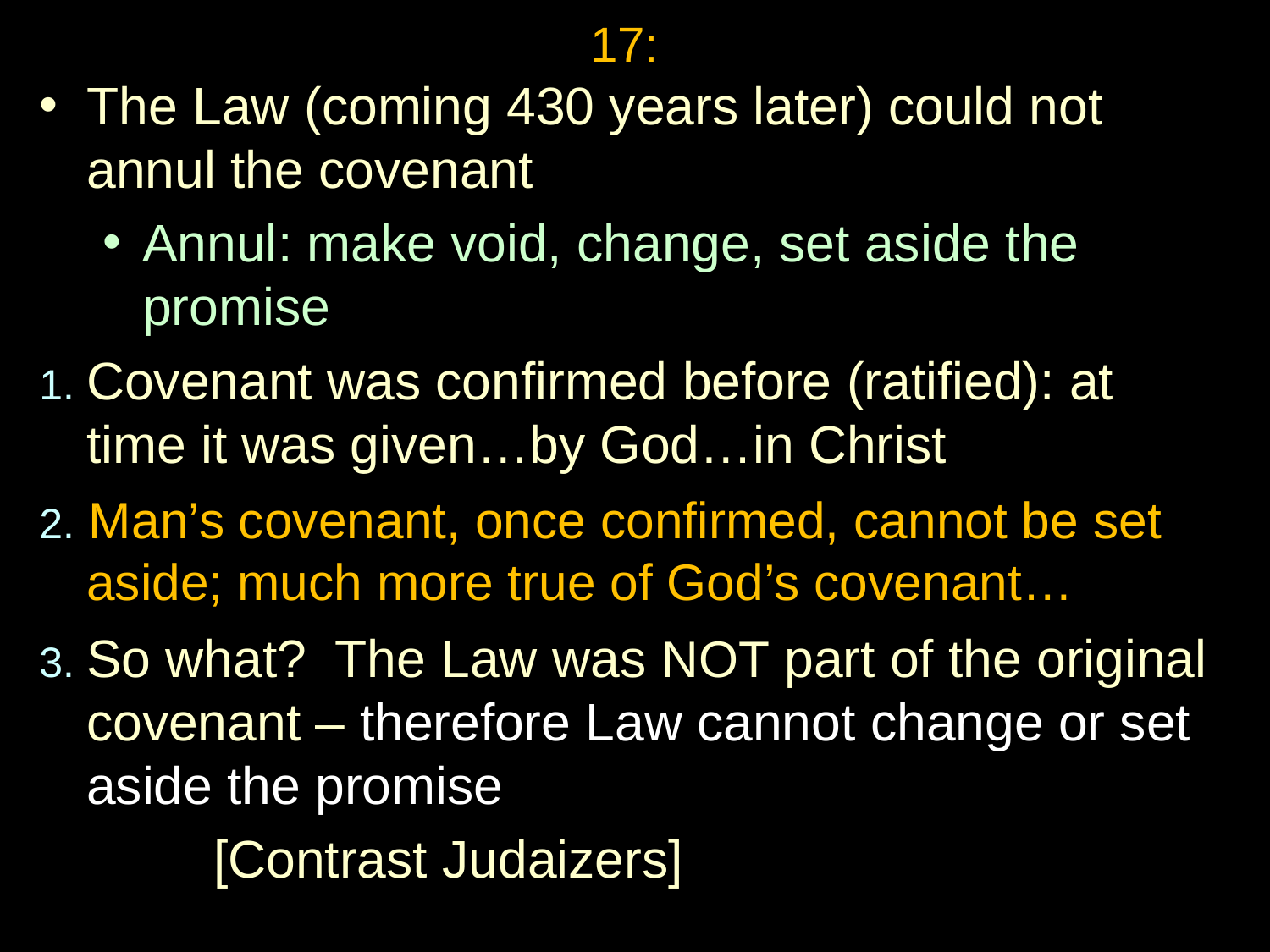

17:
The Law (coming 430 years later) could not annul the covenant
Annul: make void, change, set aside the promise
1. Covenant was confirmed before (ratified): at time it was given…by God…in Christ
2. Man’s covenant, once confirmed, cannot be set aside; much more true of God’s covenant…
3. So what?  The Law was NOT part of the original covenant – therefore Law cannot change or set aside the promise
		[Contrast Judaizers]